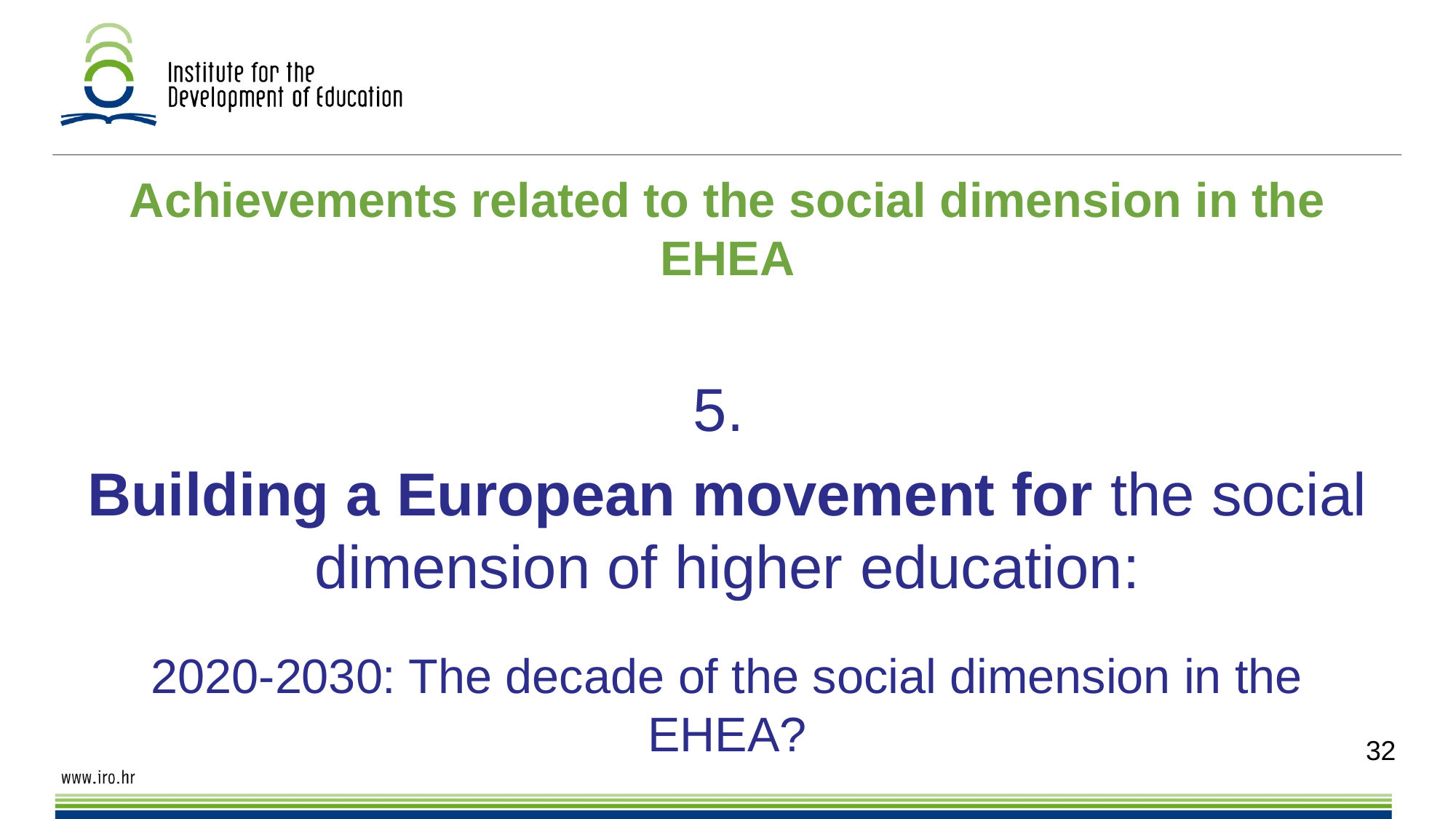

# Achievements related to the social dimension in the EHEA
5.
Building a European movement for the social dimension of higher education:

2020-2030: The decade of the social dimension in the EHEA?
32